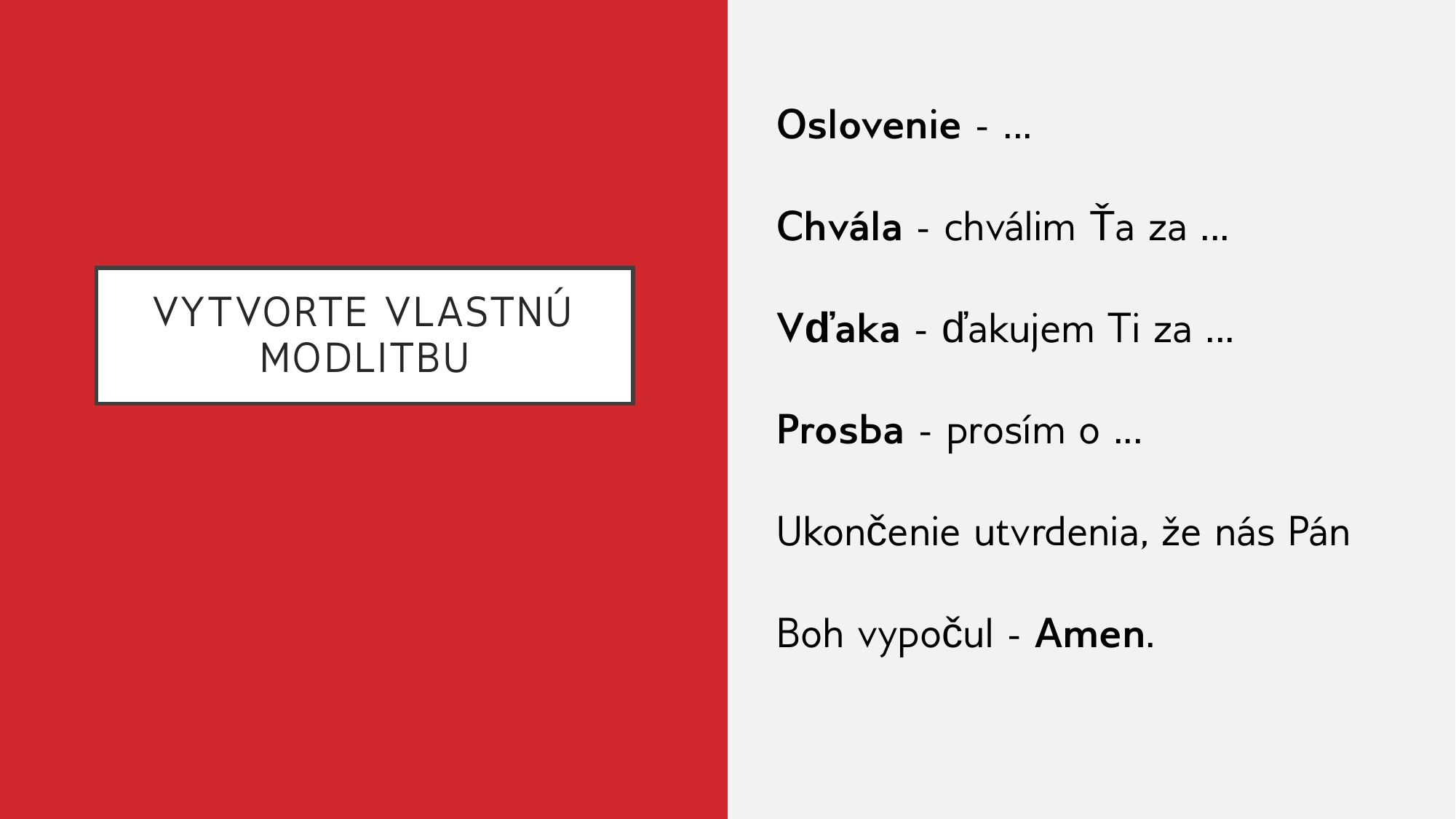

Oslovenie - ...
Chvála - chválim Ťa za ...
Vďaka - ďakujem Ti za ...
Prosba - prosím o ...
Ukončenie utvrdenia, že nás Pán Boh vypočul - Amen.
# Vytvorte vlastnú modlitbu